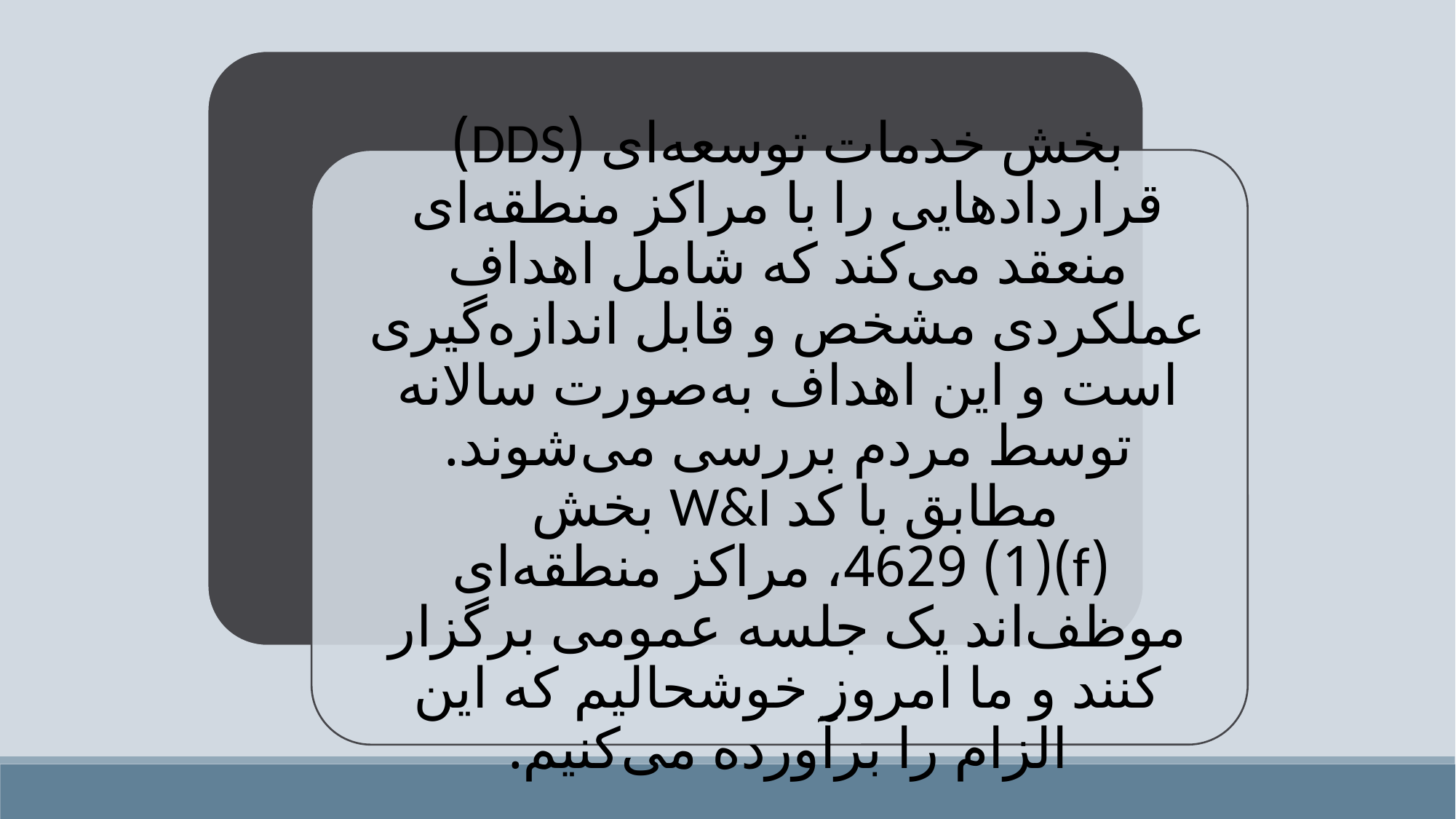

بخش خدمات توسعه‌ای (DDS) قراردادهایی را با مراکز منطقه‌ای منعقد می‌کند که شامل اهداف عملکردی مشخص و قابل اندازه‌گیری است و این اهداف به‌صورت سالانه توسط مردم بررسی می‌شوند. مطابق با کد W&I بخش
 (f)(1) 4629، مراکز منطقه‌ای موظف‌اند یک جلسه عمومی برگزار کنند و ما امروز خوشحالیم که این الزام را برآورده می‌کنیم.